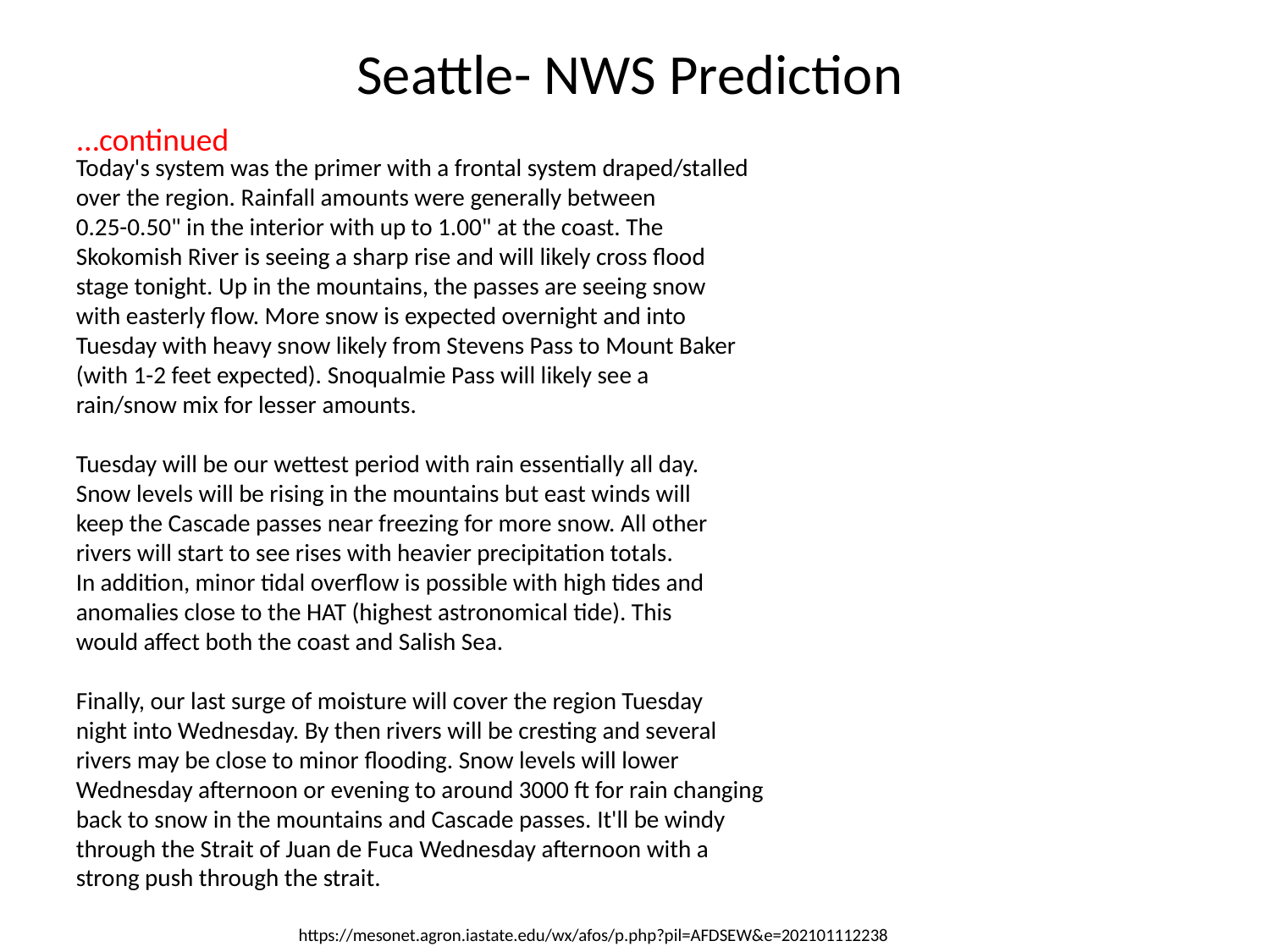

Seattle- NWS Prediction
…continued

Today's system was the primer with a frontal system draped/stalled
over the region. Rainfall amounts were generally between
0.25-0.50" in the interior with up to 1.00" at the coast. The
Skokomish River is seeing a sharp rise and will likely cross flood
stage tonight. Up in the mountains, the passes are seeing snow
with easterly flow. More snow is expected overnight and into
Tuesday with heavy snow likely from Stevens Pass to Mount Baker
(with 1-2 feet expected). Snoqualmie Pass will likely see a
rain/snow mix for lesser amounts.

Tuesday will be our wettest period with rain essentially all day.
Snow levels will be rising in the mountains but east winds will
keep the Cascade passes near freezing for more snow. All other
rivers will start to see rises with heavier precipitation totals.
In addition, minor tidal overflow is possible with high tides and
anomalies close to the HAT (highest astronomical tide). This
would affect both the coast and Salish Sea.

Finally, our last surge of moisture will cover the region Tuesday
night into Wednesday. By then rivers will be cresting and several
rivers may be close to minor flooding. Snow levels will lower
Wednesday afternoon or evening to around 3000 ft for rain changing
back to snow in the mountains and Cascade passes. It'll be windy
through the Strait of Juan de Fuca Wednesday afternoon with a
strong push through the strait.

https://mesonet.agron.iastate.edu/wx/afos/p.php?pil=AFDSEW&e=202101112238